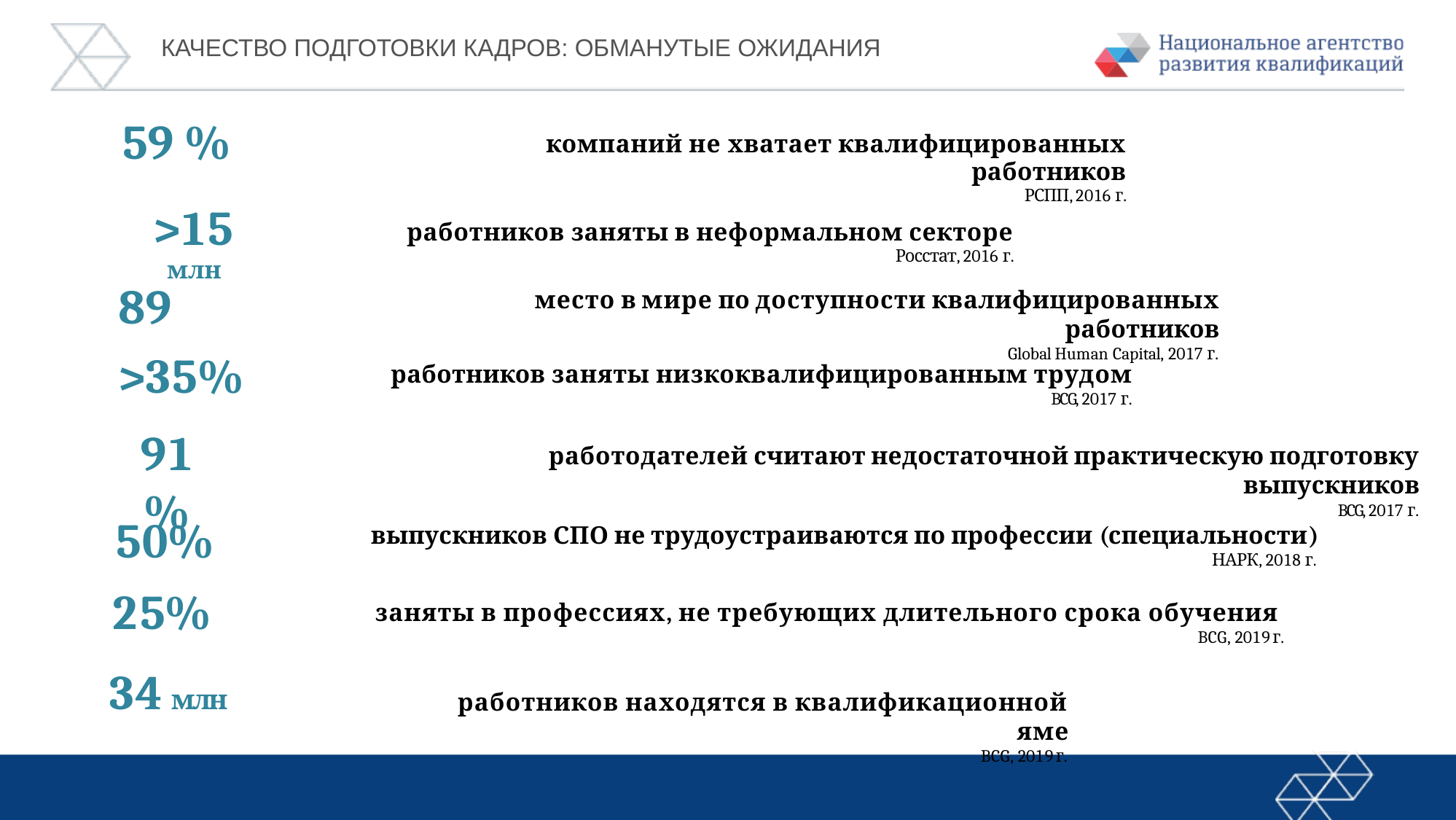

Качество подготовки кадров: обманутые ожидания
59 %
компаний не хватает квалифицированных работников
РСПП, 2016 г.
>15 млн
работников заняты в неформальном секторе
Росстат, 2016 г.
89
место в мире по доступности квалифицированных работников
Global Human Capital, 2017 г.
>35%
работников заняты низкоквалифицированным трудом
BCG, 2017 г.
91%
работодателей считают недостаточной практическую подготовку выпускников
BCG, 2017 г.
50%
выпускников СПО не трудоустраиваются по профессии (специальности)
НАРК, 2018 г.
25%
заняты в профессиях, не требующих длительного срока обучения
BCG, 2019    г.
34 млн
работников находятся в квалификационной яме
BCG, 2019    г.